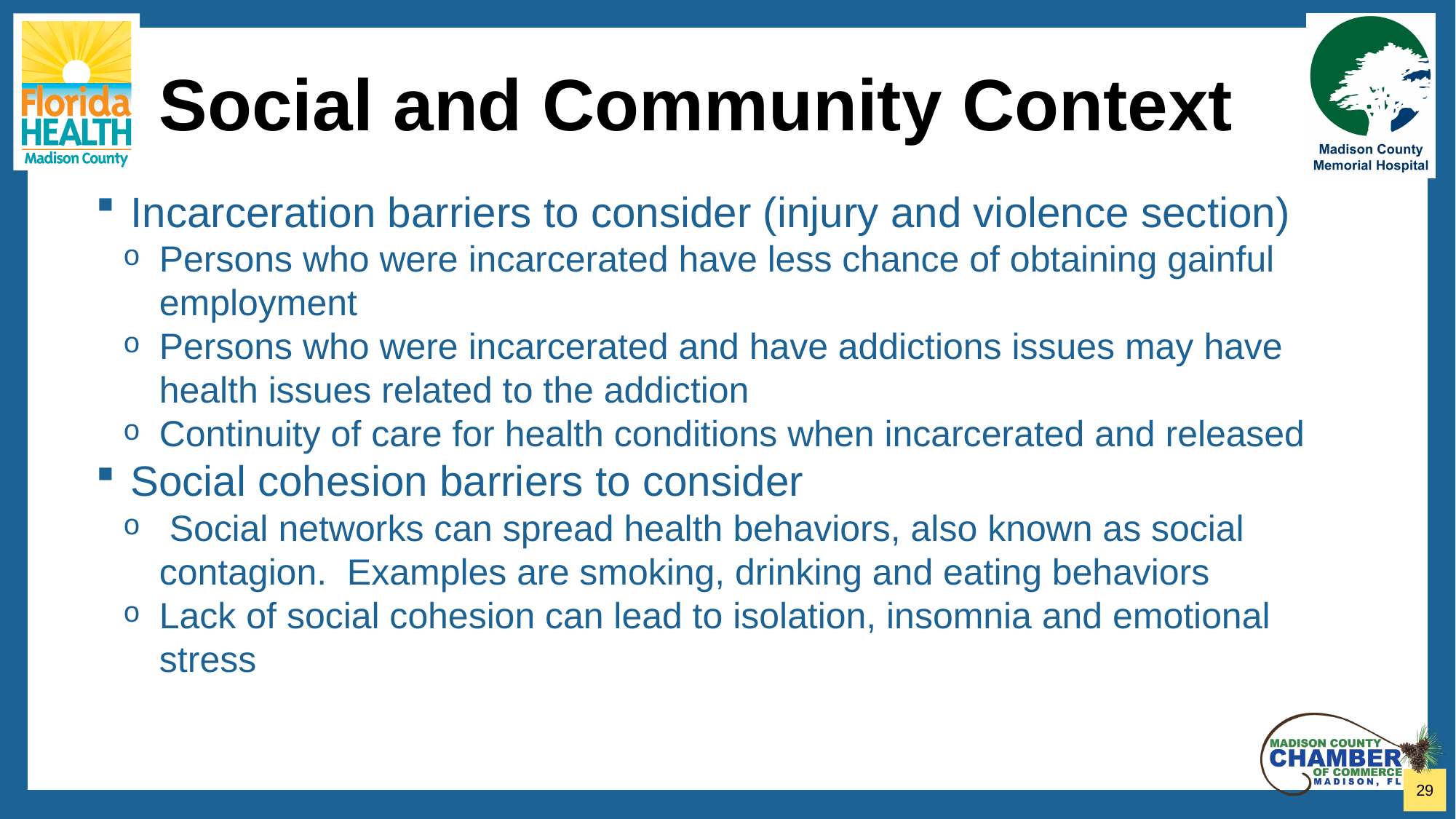

# Social and Community Context
Incarceration barriers to consider (injury and violence section)
Persons who were incarcerated have less chance of obtaining gainful employment
Persons who were incarcerated and have addictions issues may have health issues related to the addiction
Continuity of care for health conditions when incarcerated and released
Social cohesion barriers to consider
 Social networks can spread health behaviors, also known as social contagion.  Examples are smoking, drinking and eating behaviors
Lack of social cohesion can lead to isolation, insomnia and emotional stress